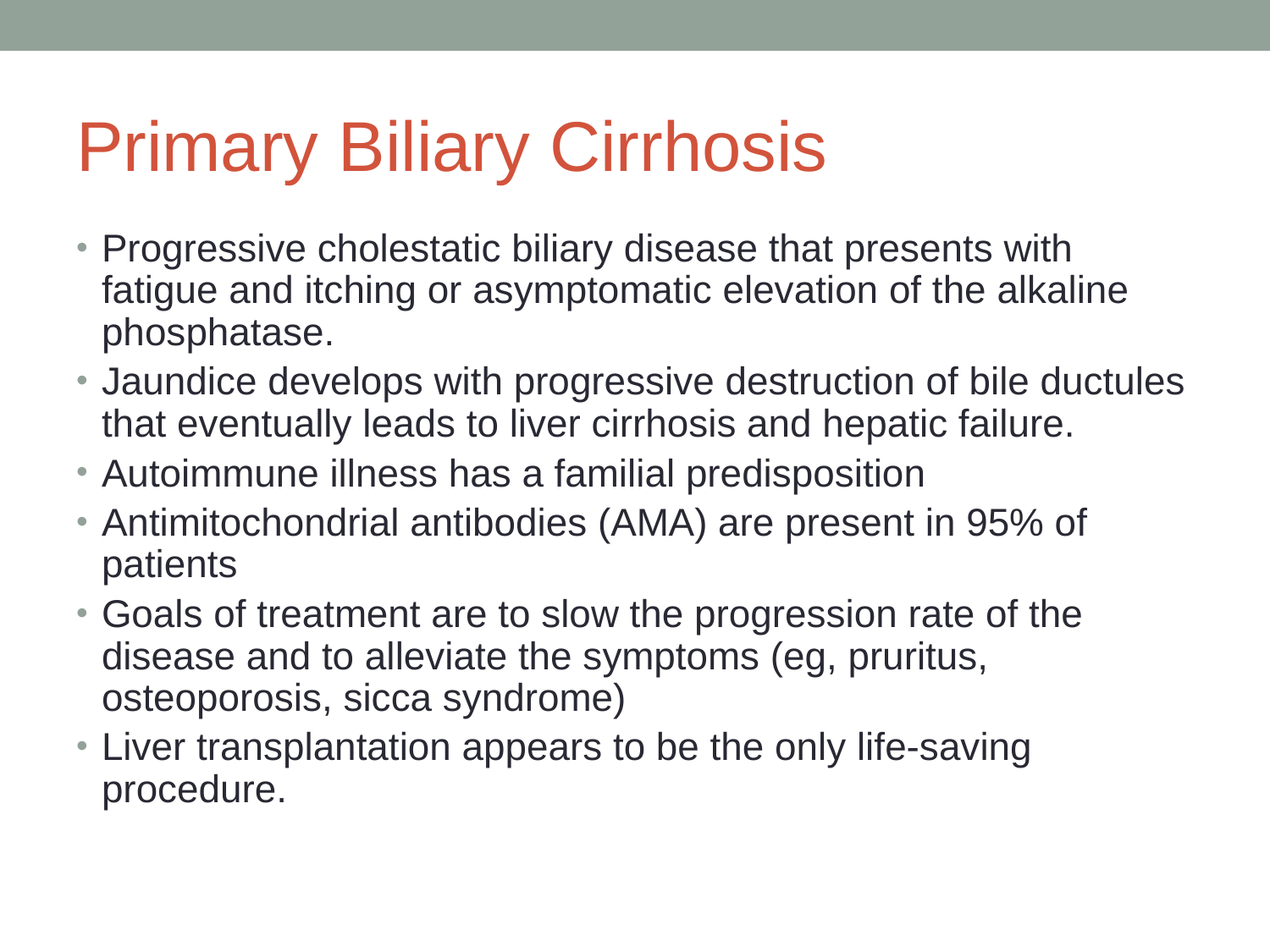

# Primary Biliary Cirrhosis
Progressive cholestatic biliary disease that presents with fatigue and itching or asymptomatic elevation of the alkaline phosphatase.
Jaundice develops with progressive destruction of bile ductules that eventually leads to liver cirrhosis and hepatic failure.
Autoimmune illness has a familial predisposition
Antimitochondrial antibodies (AMA) are present in 95% of patients
Goals of treatment are to slow the progression rate of the disease and to alleviate the symptoms (eg, pruritus, osteoporosis, sicca syndrome)
Liver transplantation appears to be the only life-saving procedure.